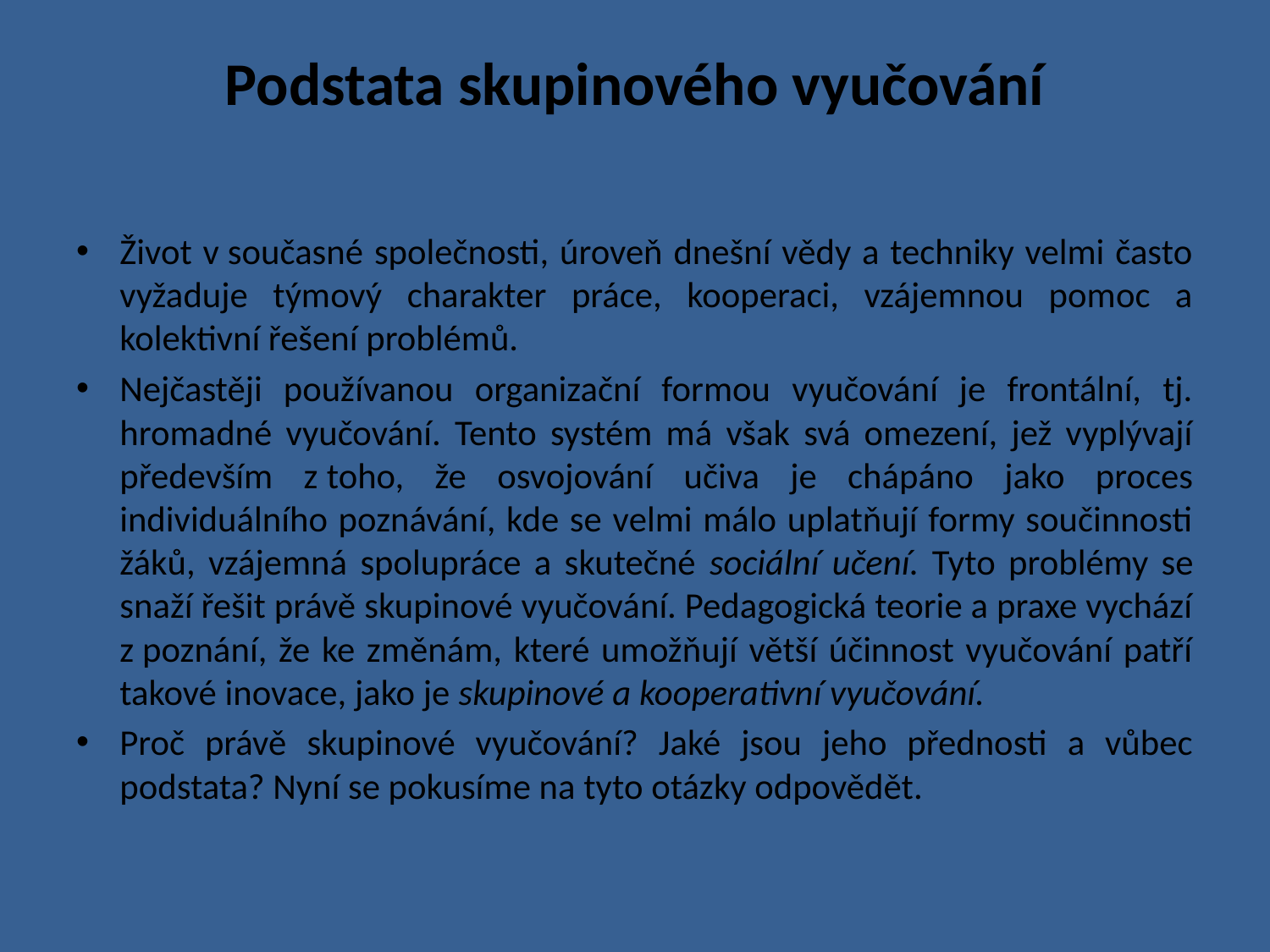

# Podstata skupinového vyučování
Život v současné společnosti, úroveň dnešní vědy a techniky velmi často vyžaduje týmový charakter práce, kooperaci, vzájemnou pomoc a kolektivní řešení problémů.
Nejčastěji používanou organizační formou vyučování je frontální, tj. hromadné vyučování. Tento systém má však svá omezení, jež vyplývají především z toho, že osvojování učiva je chápáno jako proces individuálního poznávání, kde se velmi málo uplatňují formy součinnosti žáků, vzájemná spolupráce a skutečné sociální učení. Tyto problémy se snaží řešit právě skupinové vyučování. Pedagogická teorie a praxe vychází z poznání, že ke změnám, které umožňují větší účinnost vyučování patří takové inovace, jako je skupinové a kooperativní vyučování.
Proč právě skupinové vyučování? Jaké jsou jeho přednosti a vůbec podstata? Nyní se pokusíme na tyto otázky odpovědět.